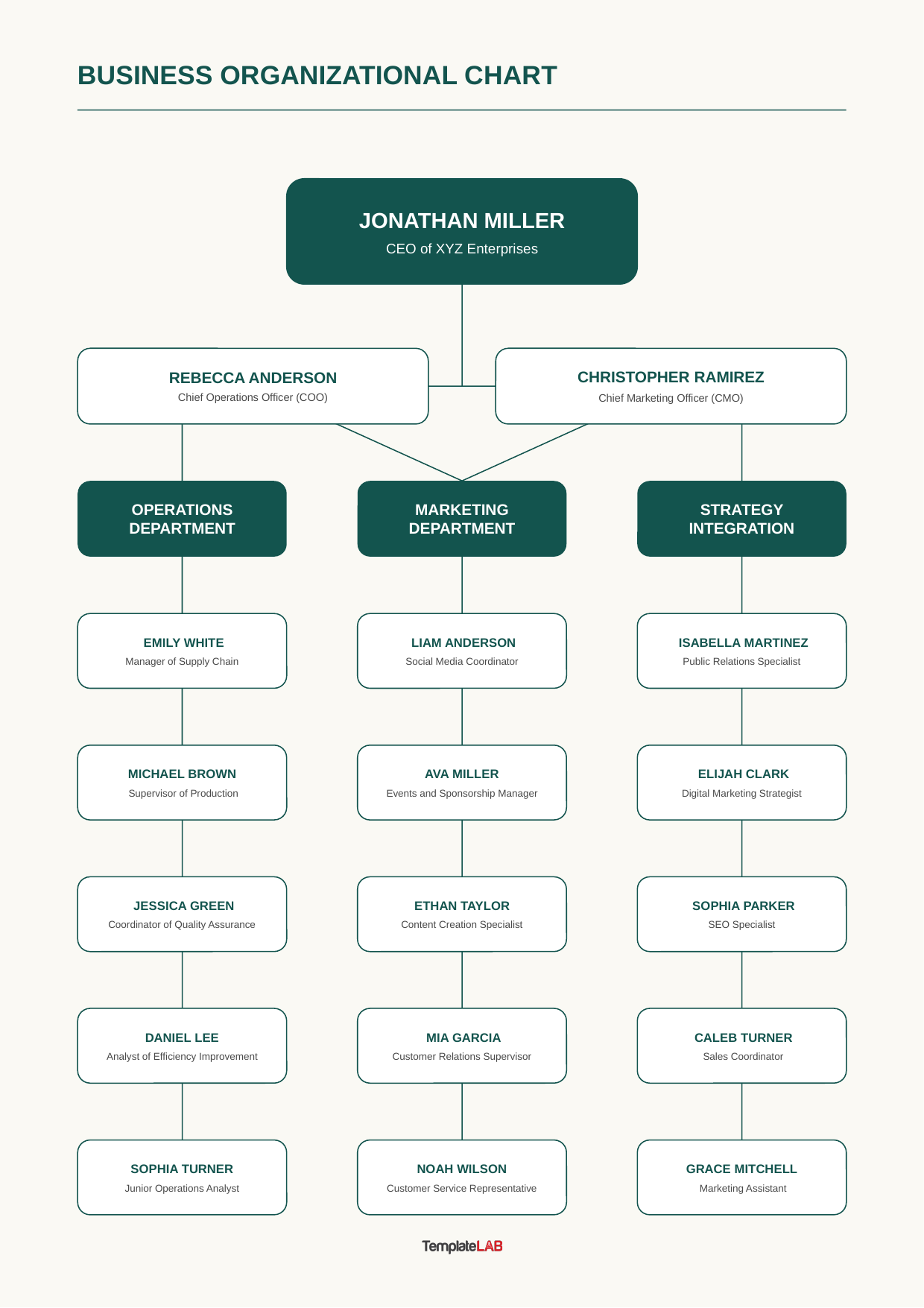

BUSINESS ORGANIZATIONAL CHART

JONATHAN MILLER
CEO of XYZ Enterprises

REBECCA ANDERSON
Chief Operations Officer (COO)

CHRISTOPHER RAMIREZ
Chief Marketing Officer (CMO)

OPERATIONS DEPARTMENT

MARKETING DEPARTMENT

STRATEGY INTEGRATION

 EMILY WHITE
Manager of Supply Chain

 LIAM ANDERSON
Social Media Coordinator

 ISABELLA MARTINEZ
Public Relations Specialist

MICHAEL BROWN
 Supervisor of Production

AVA MILLER
Events and Sponsorship Manager

 ELIJAH CLARK
Digital Marketing Strategist

 JESSICA GREEN
Coordinator of Quality Assurance

ETHAN TAYLOR
Content Creation Specialist

 SOPHIA PARKER
SEO Specialist

DANIEL LEE
Analyst of Efficiency Improvement

 MIA GARCIA
Customer Relations Supervisor

 CALEB TURNER
 Sales Coordinator

SOPHIA TURNER
Junior Operations Analyst

NOAH WILSON
Customer Service Representative

GRACE MITCHELL
 Marketing Assistant